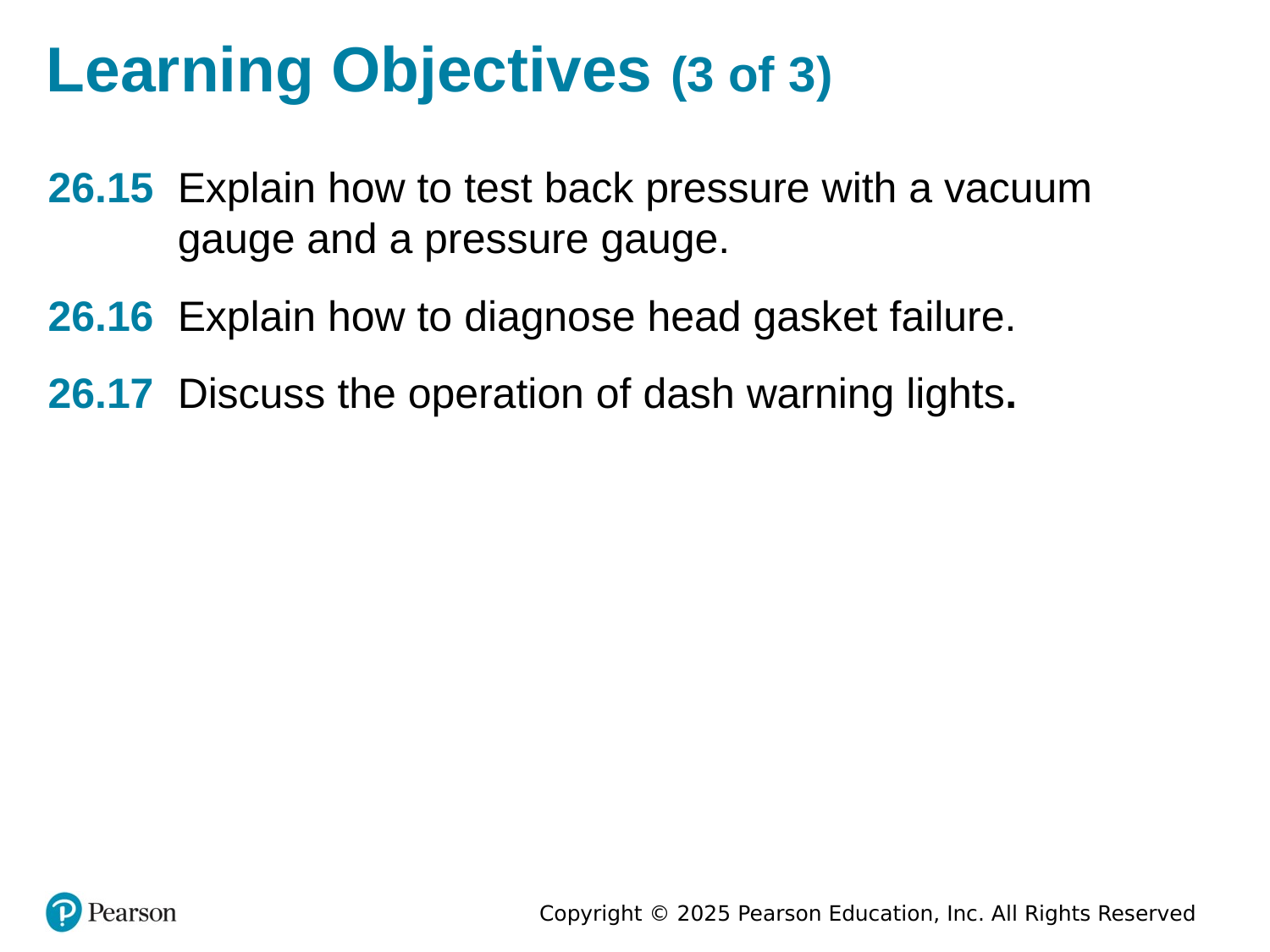

# Learning Objectives (3 of 3)
26.15	Explain how to test back pressure with a vacuum gauge and a pressure gauge.
26.16	Explain how to diagnose head gasket failure.
26.17	Discuss the operation of dash warning lights.